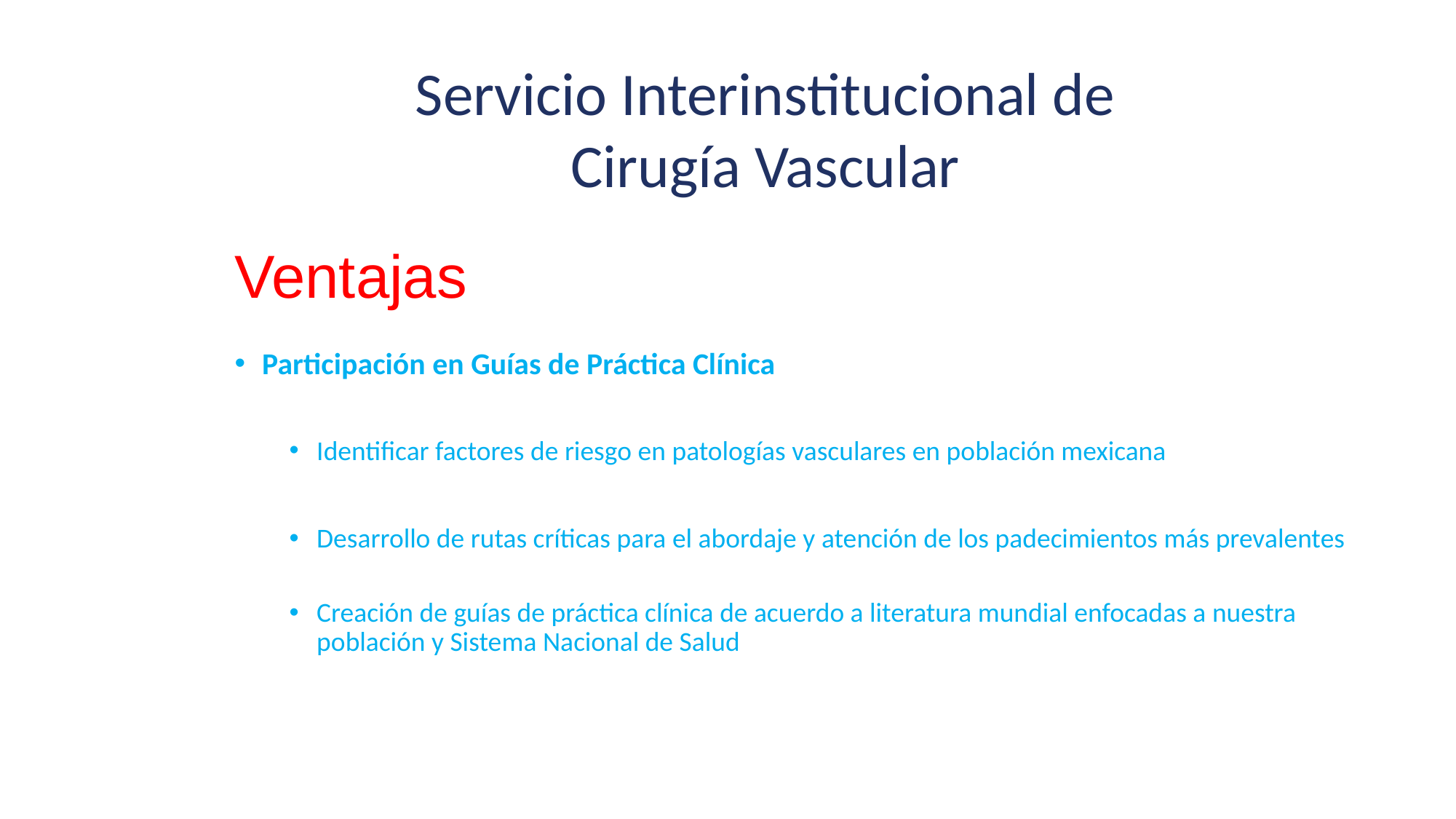

Servicio Interinstitucional de
Cirugía Vascular
Ventajas
Participación en Guías de Práctica Clínica

Identificar factores de riesgo en patologías vasculares en población mexicana

Desarrollo de rutas críticas para el abordaje y atención de los padecimientos más prevalentes

Creación de guías de práctica clínica de acuerdo a literatura mundial enfocadas a nuestra población y Sistema Nacional de Salud